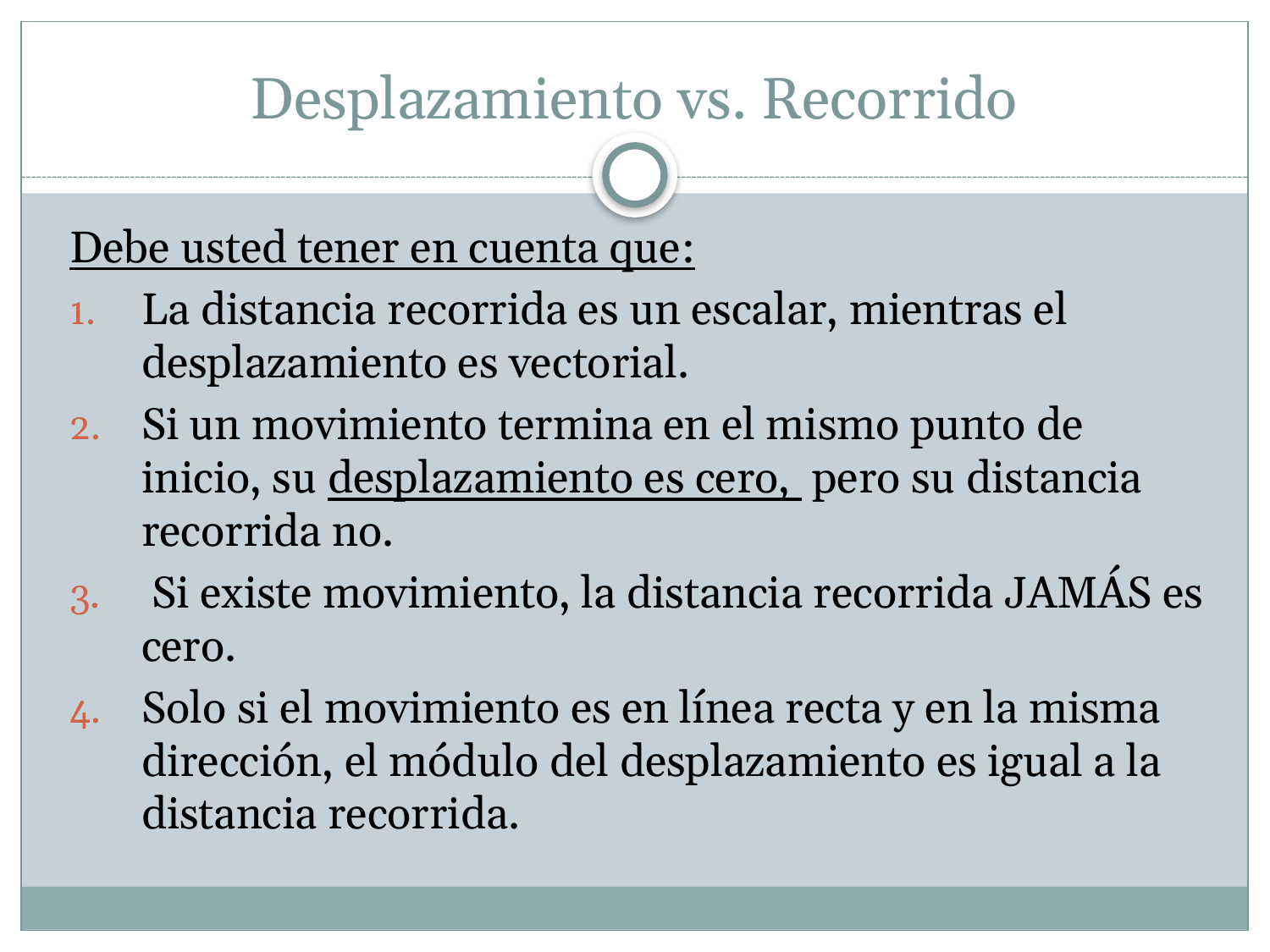

# Desplazamiento vs. Recorrido
Debe usted tener en cuenta que:
La distancia recorrida es un escalar, mientras el desplazamiento es vectorial.
Si un movimiento termina en el mismo punto de inicio, su desplazamiento es cero,  pero su distancia recorrida no.
 Si existe movimiento, la distancia recorrida JAMÁS es cero.
Solo si el movimiento es en línea recta y en la misma dirección, el módulo del desplazamiento es igual a la distancia recorrida.